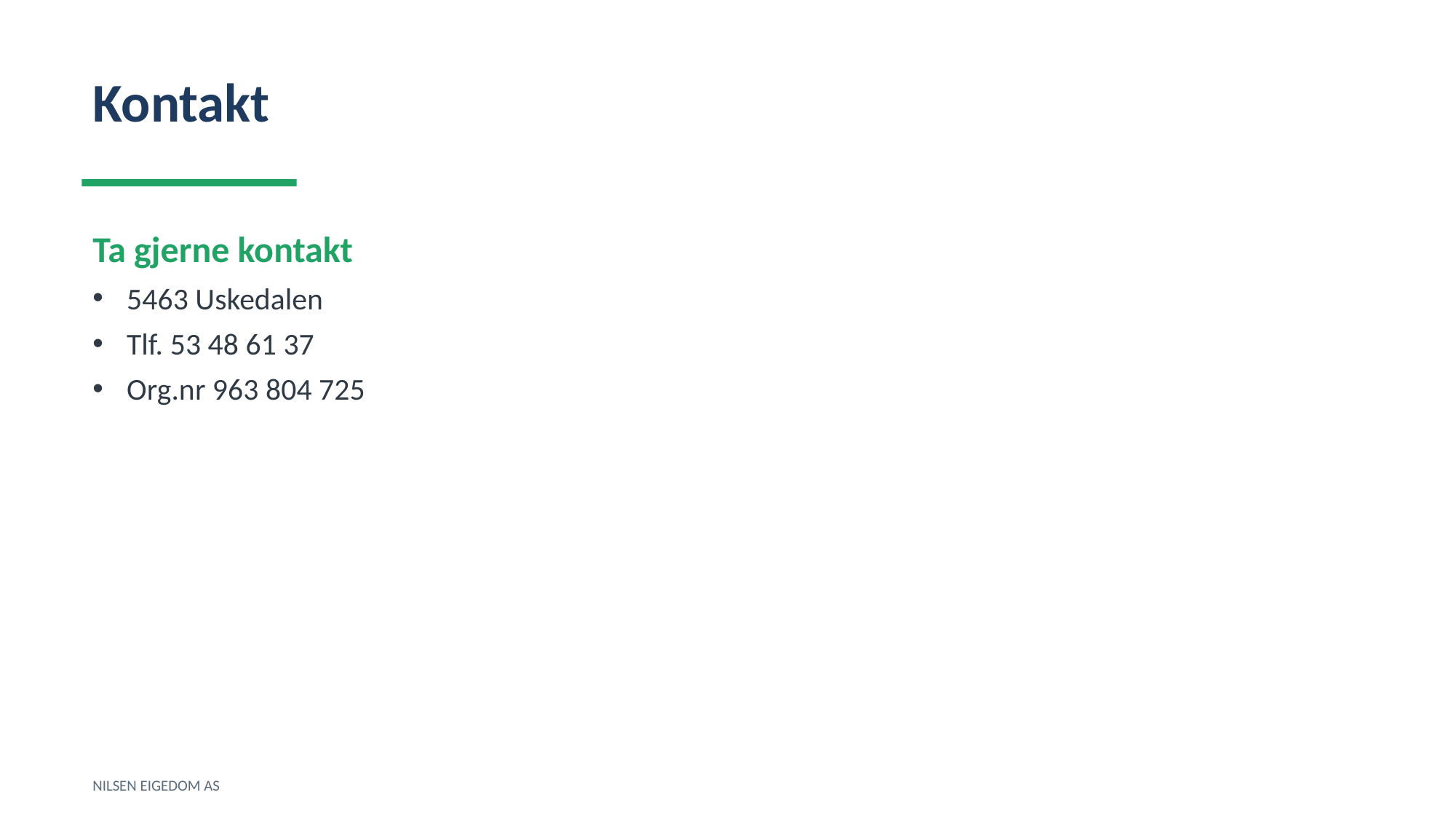

Kontakt

Ta gjerne kontakt
5463 Uskedalen
Tlf. 53 48 61 37
Org.nr 963 804 725
NILSEN EIGEDOM AS